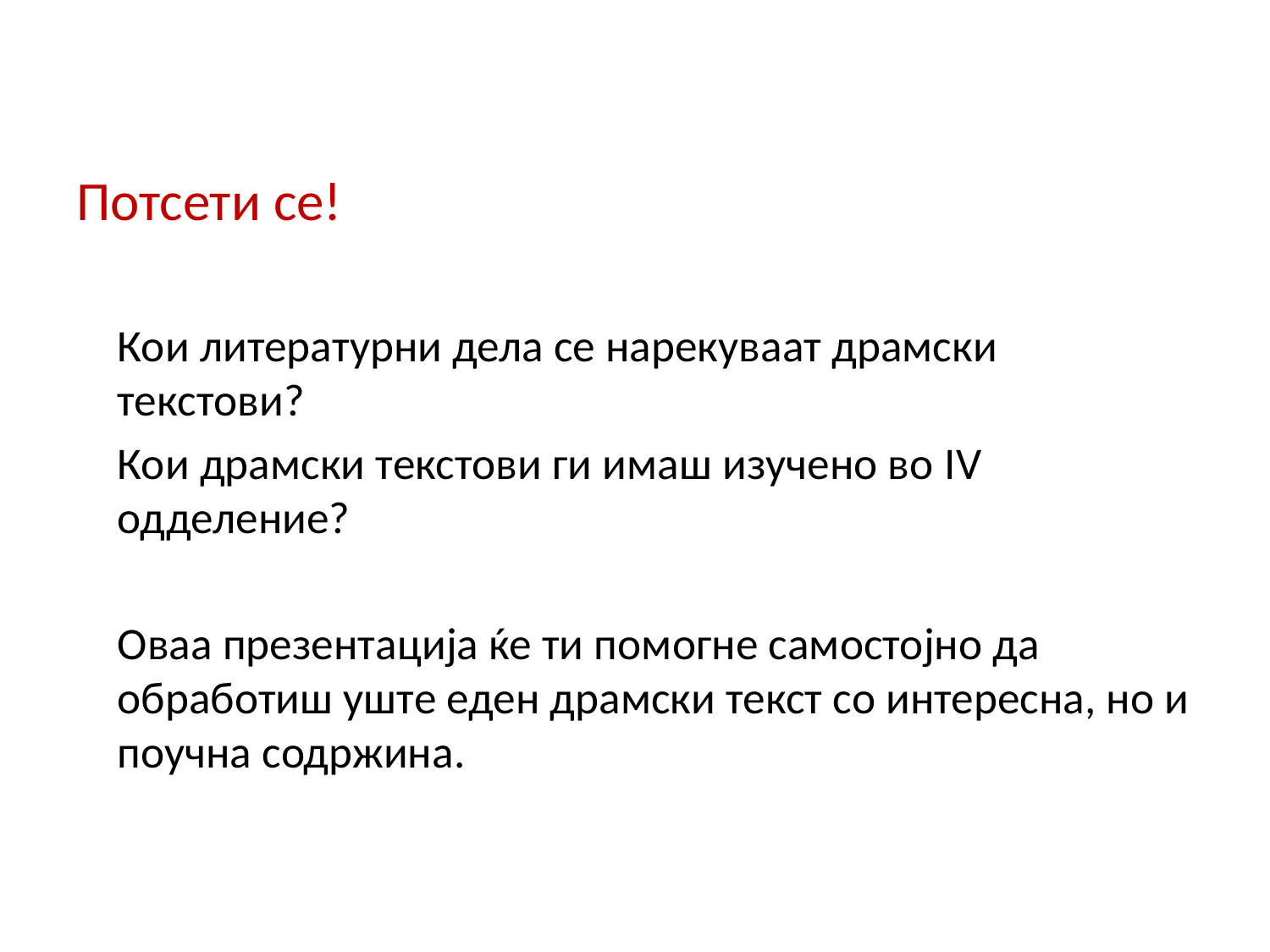

Потсети се!

	Кои литературни дела се нарекуваат драмски текстови?
	Кои драмски текстови ги имаш изучено во IV одделение?

	Оваа презентација ќе ти помогне самостојно да обработиш уште еден драмски текст со интересна, но и поучна содржина.